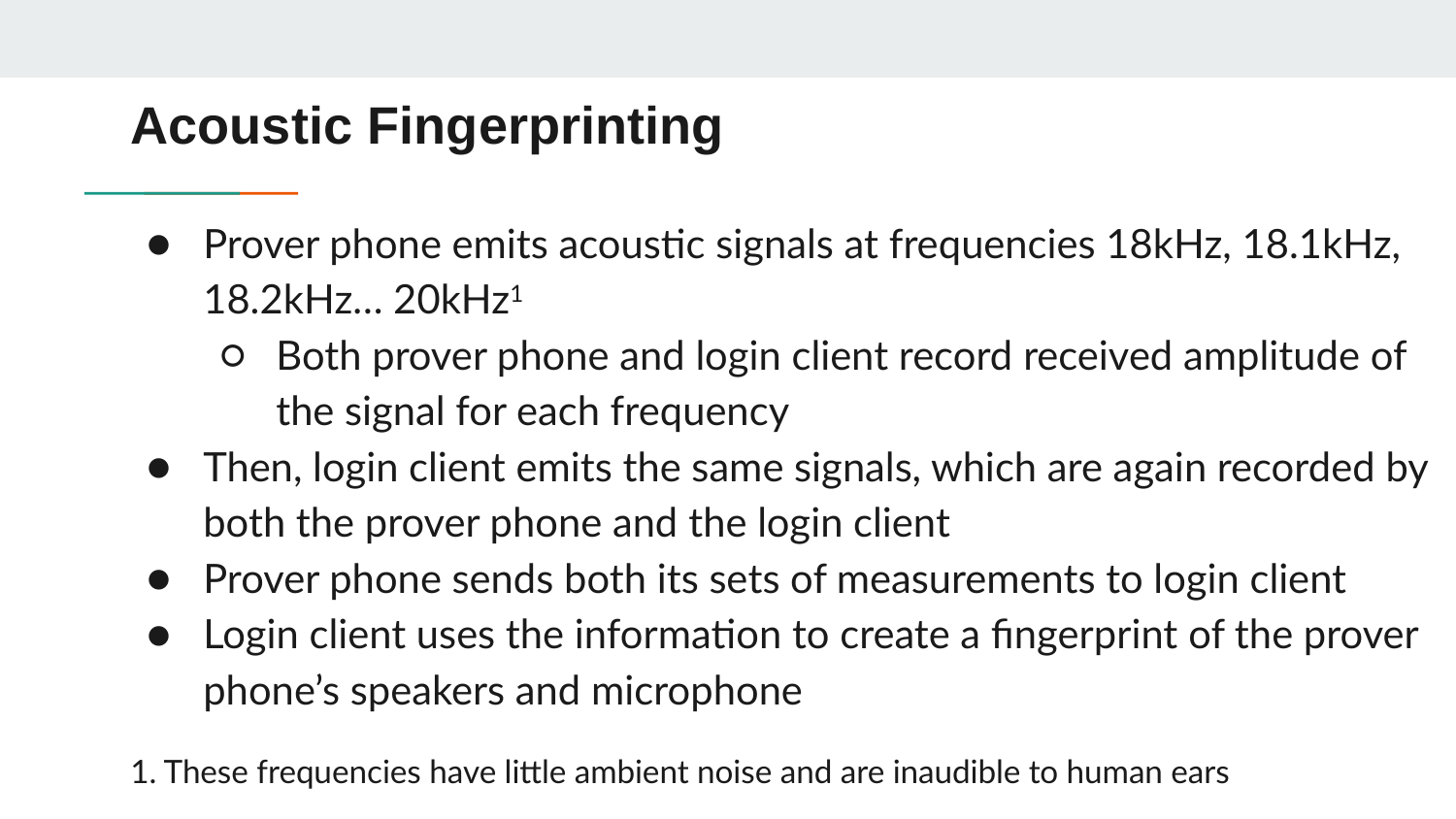

# Acoustic Fingerprinting
Prover phone emits acoustic signals at frequencies 18kHz, 18.1kHz, 18.2kHz… 20kHz1
Both prover phone and login client record received amplitude of the signal for each frequency
Then, login client emits the same signals, which are again recorded by both the prover phone and the login client
Prover phone sends both its sets of measurements to login client
Login client uses the information to create a fingerprint of the prover phone’s speakers and microphone
1. These frequencies have little ambient noise and are inaudible to human ears